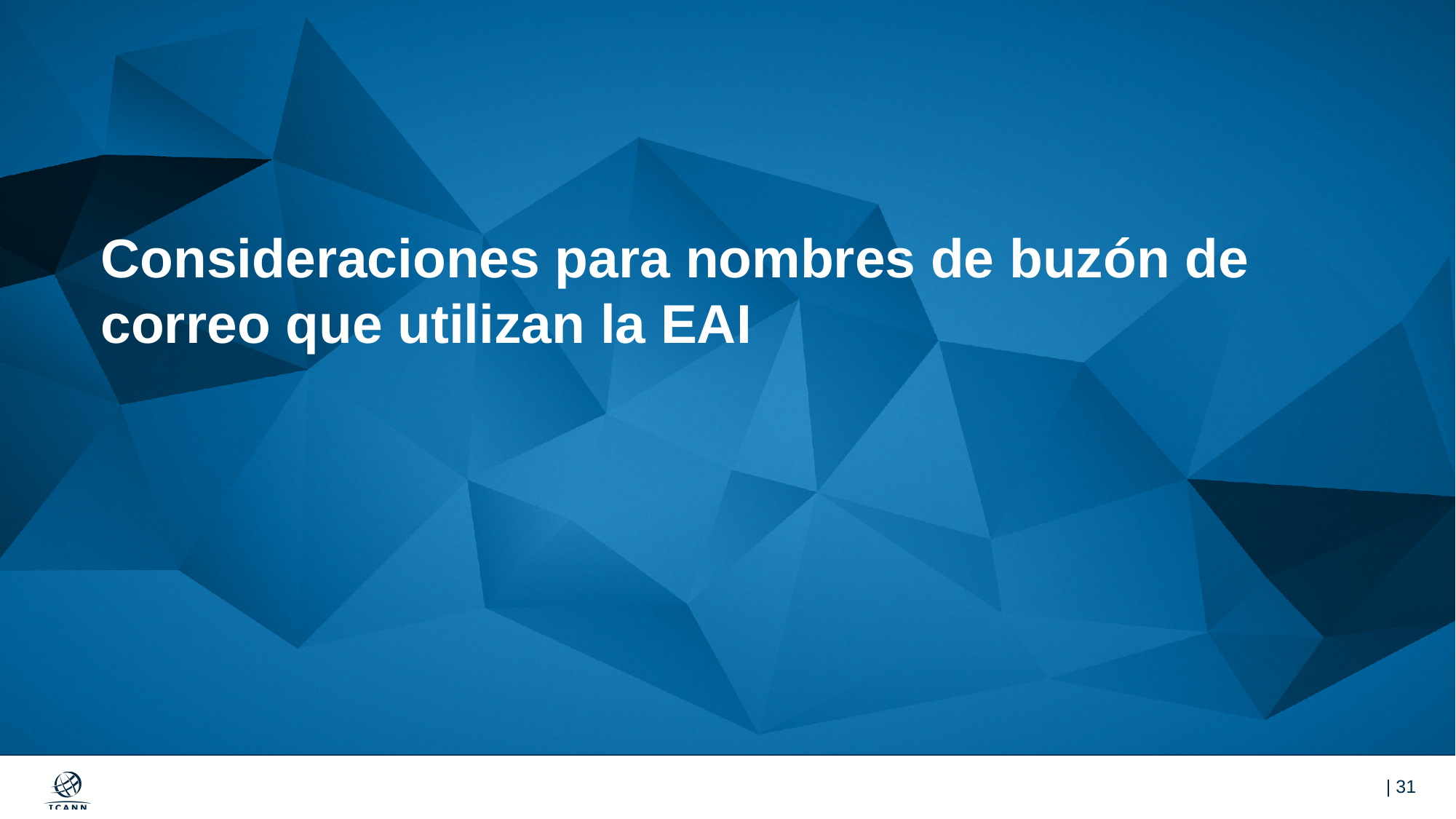

# Consideraciones para nombres de buzón de correo que utilizan la EAI